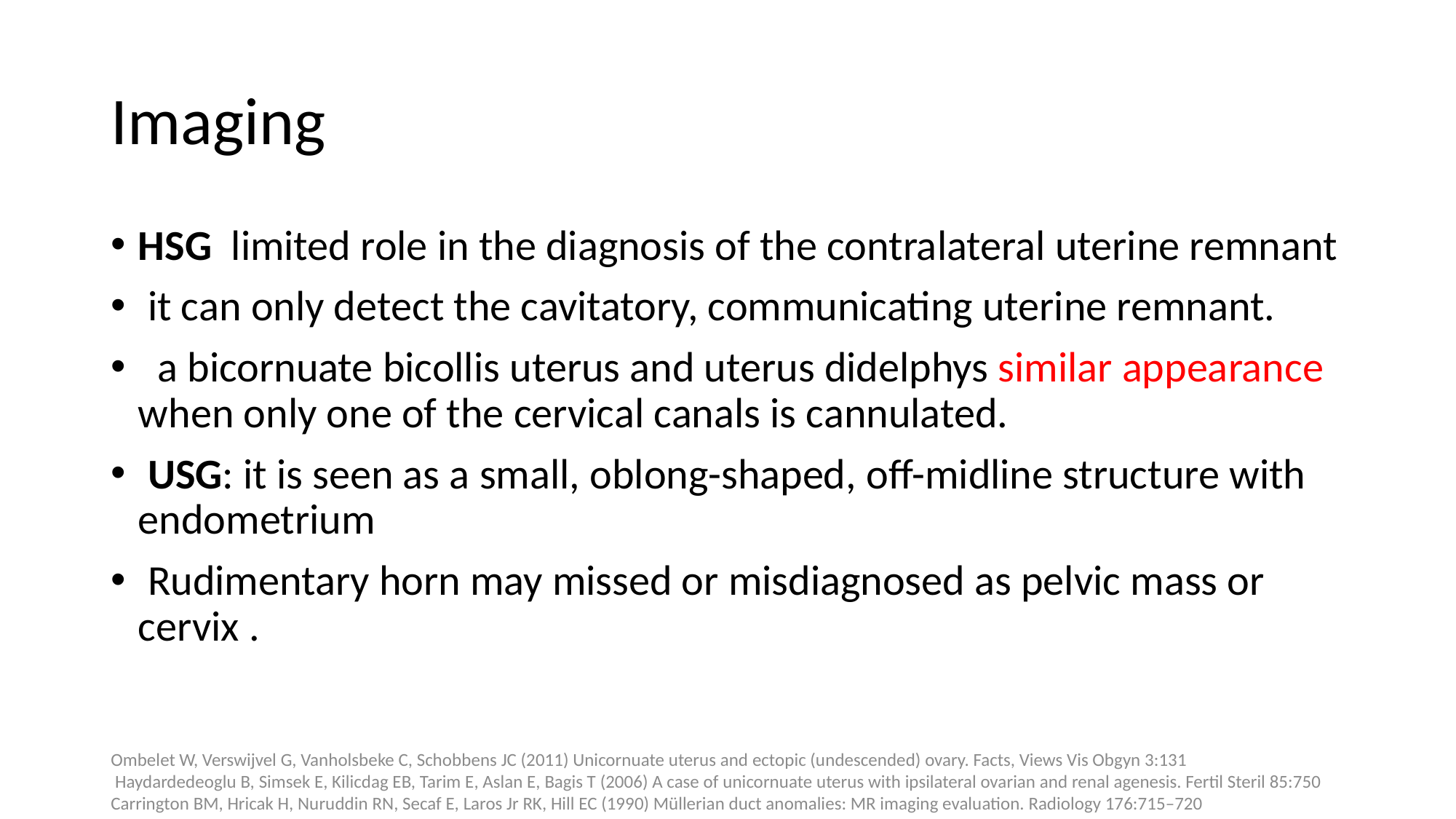

# Imaging
HSG  limited role in the diagnosis of the contralateral uterine remnant
 it can only detect the cavitatory, communicating uterine remnant.
  a bicornuate bicollis uterus and uterus didelphys similar appearance when only one of the cervical canals is cannulated.
 USG: it is seen as a small, oblong-shaped, off-midline structure with endometrium
 Rudimentary horn may missed or misdiagnosed as pelvic mass or cervix .
Ombelet W, Verswijvel G, Vanholsbeke C, Schobbens JC (2011) Unicornuate uterus and ectopic (undescended) ovary. Facts, Views Vis Obgyn 3:131
 Haydardedeoglu B, Simsek E, Kilicdag EB, Tarim E, Aslan E, Bagis T (2006) A case of unicornuate uterus with ipsilateral ovarian and renal agenesis. Fertil Steril 85:750
Carrington BM, Hricak H, Nuruddin RN, Secaf E, Laros Jr RK, Hill EC (1990) Müllerian duct anomalies: MR imaging evaluation. Radiology 176:715–720